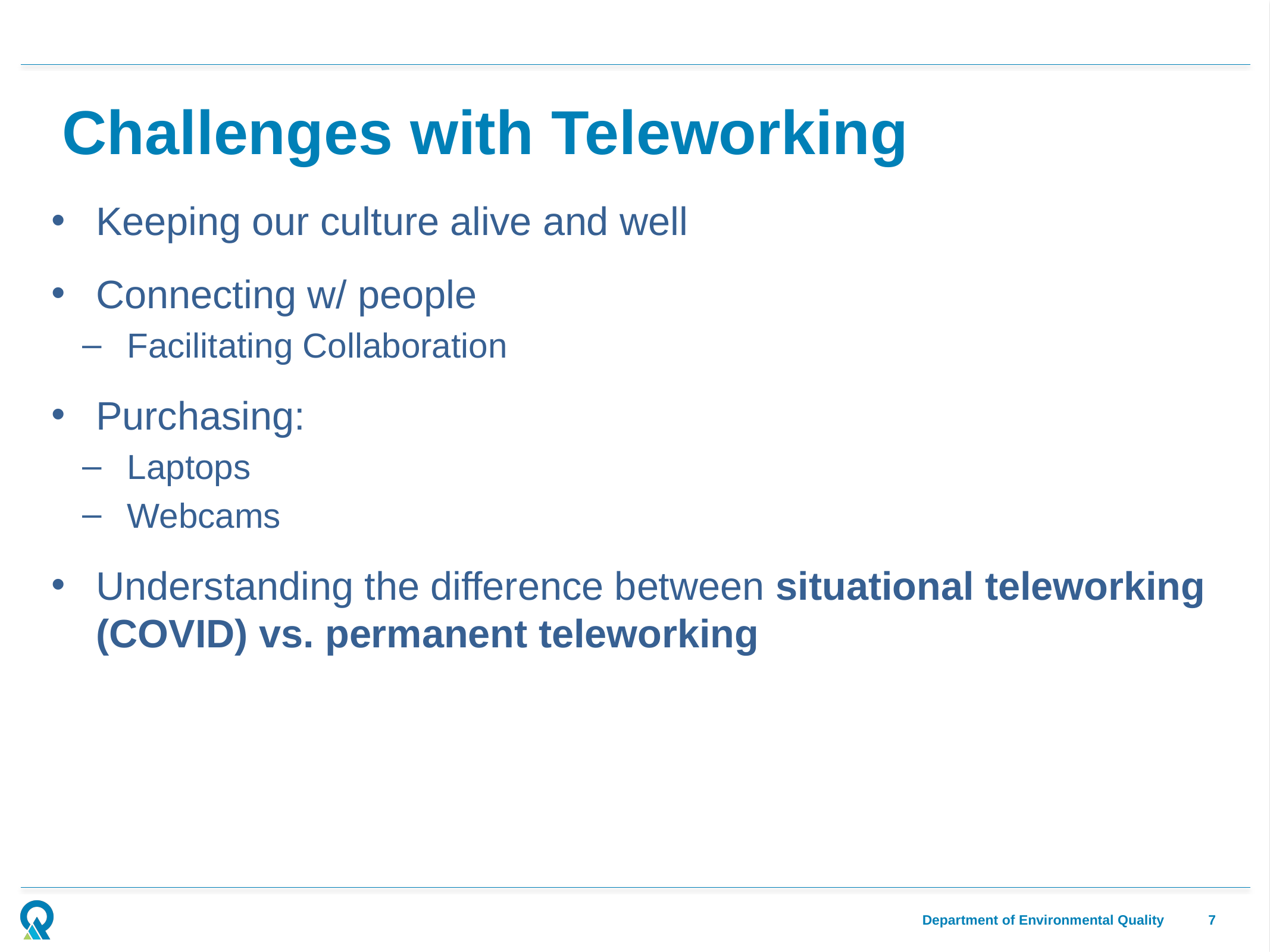

# Challenges with Teleworking

Keeping our culture alive and well

Connecting w/ people
Facilitating Collaboration

Purchasing:
Laptops
Webcams

Understanding the difference between situational teleworking (COVID) vs. permanent teleworking

7